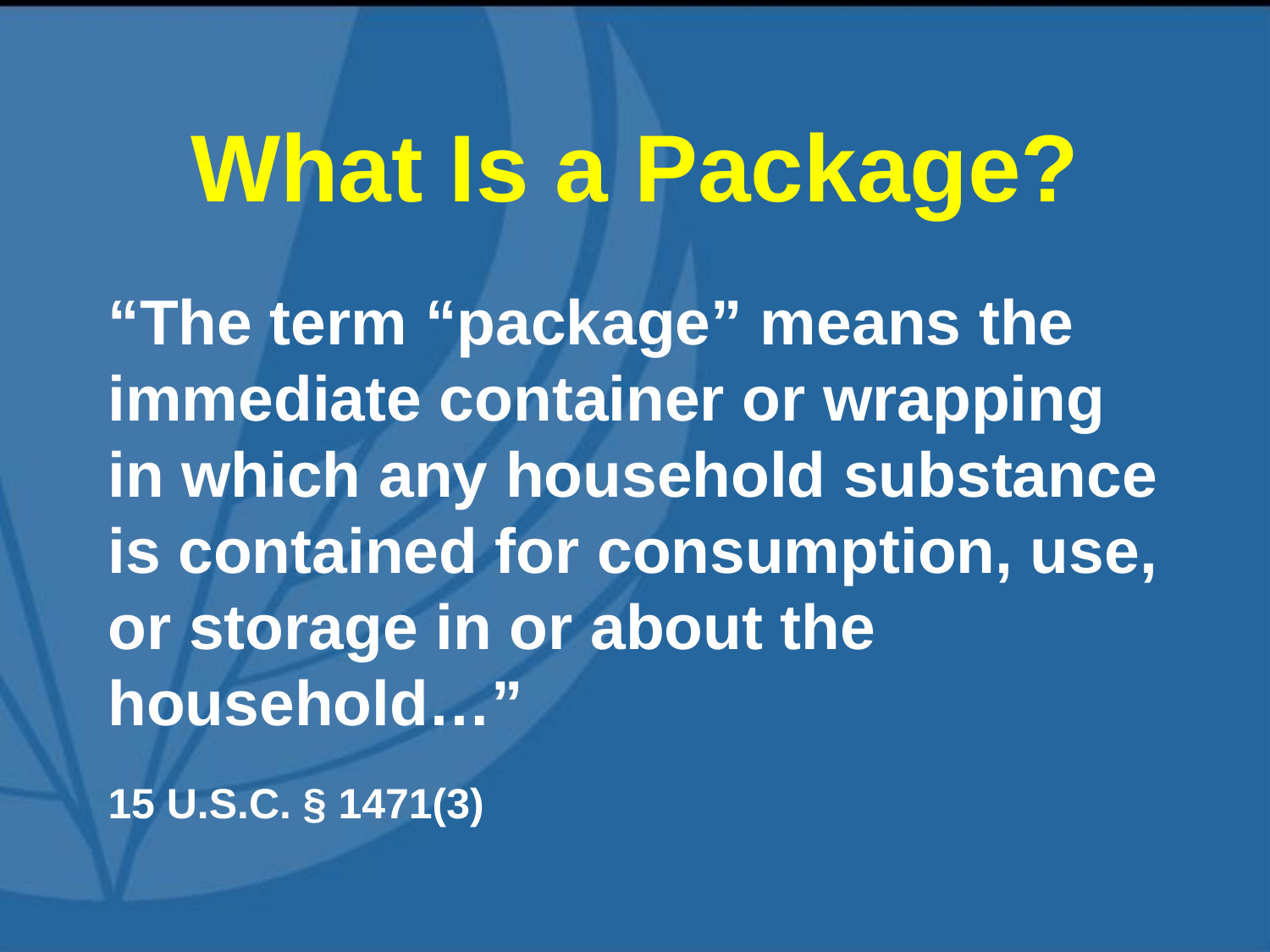

# What Is a Package?
“The term “package” means the immediate container or wrapping in which any household substance is contained for consumption, use, or storage in or about the household…”

15 U.S.C. § 1471(3)